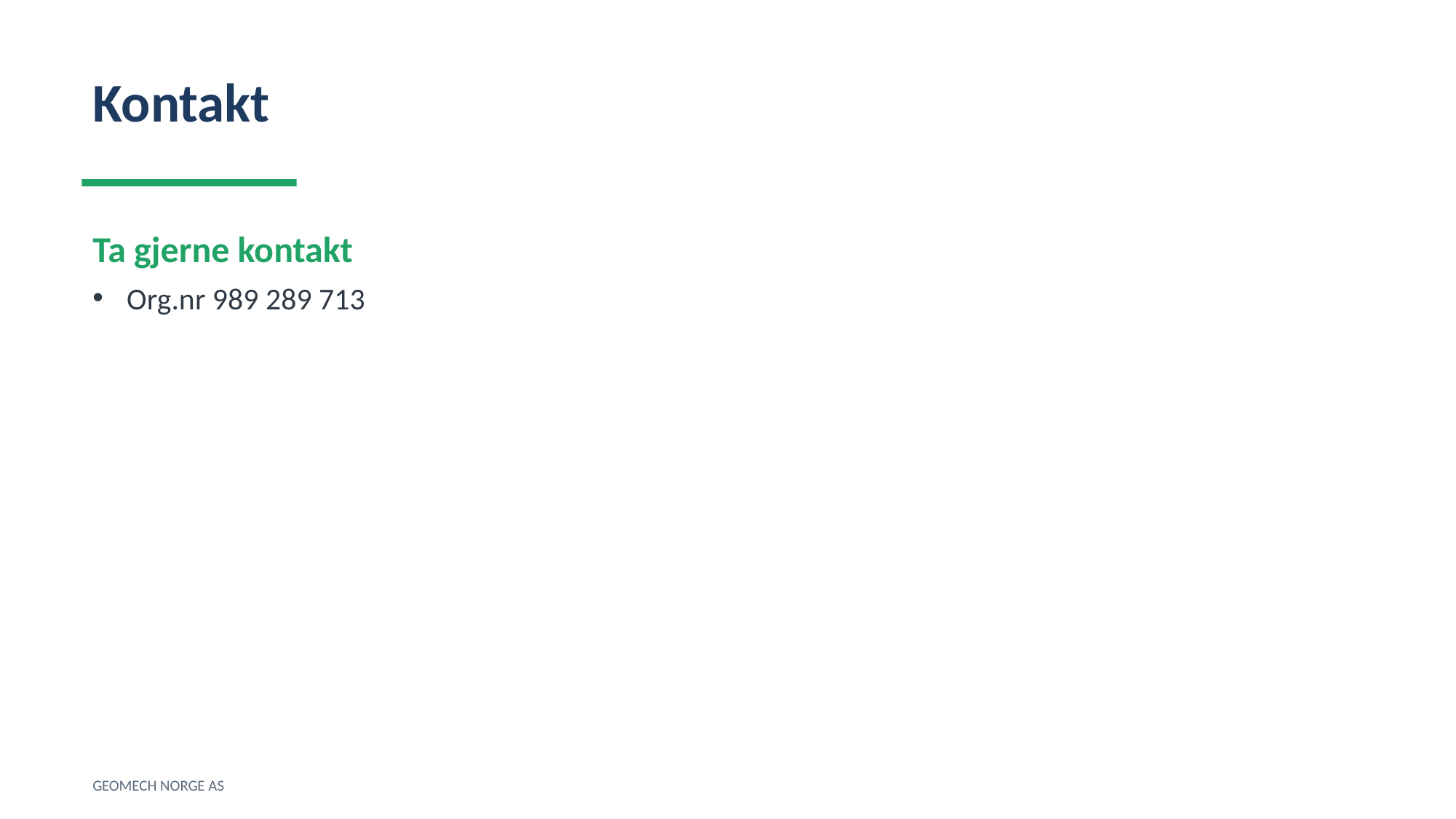

Kontakt

Ta gjerne kontakt
Org.nr 989 289 713
GEOMECH NORGE AS